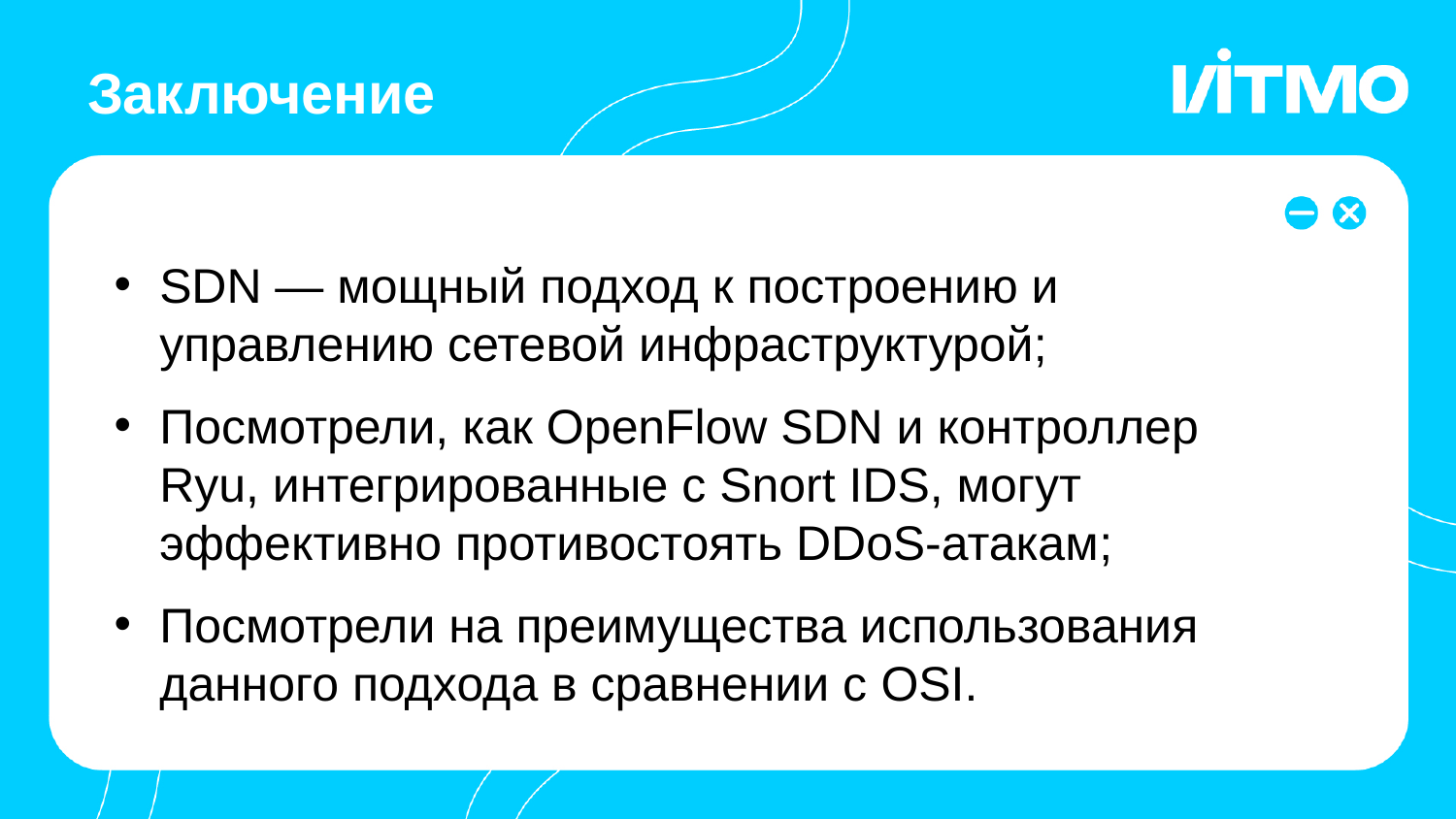

# Заключение

SDN — мощный подход к построению и управлению сетевой инфраструктурой;
Посмотрели, как OpenFlow SDN и контроллер Ryu, интегрированные с Snort IDS, могут эффективно противостоять DDoS-атакам;
Посмотрели на преимущества использования данного подхода в сравнении с OSI.